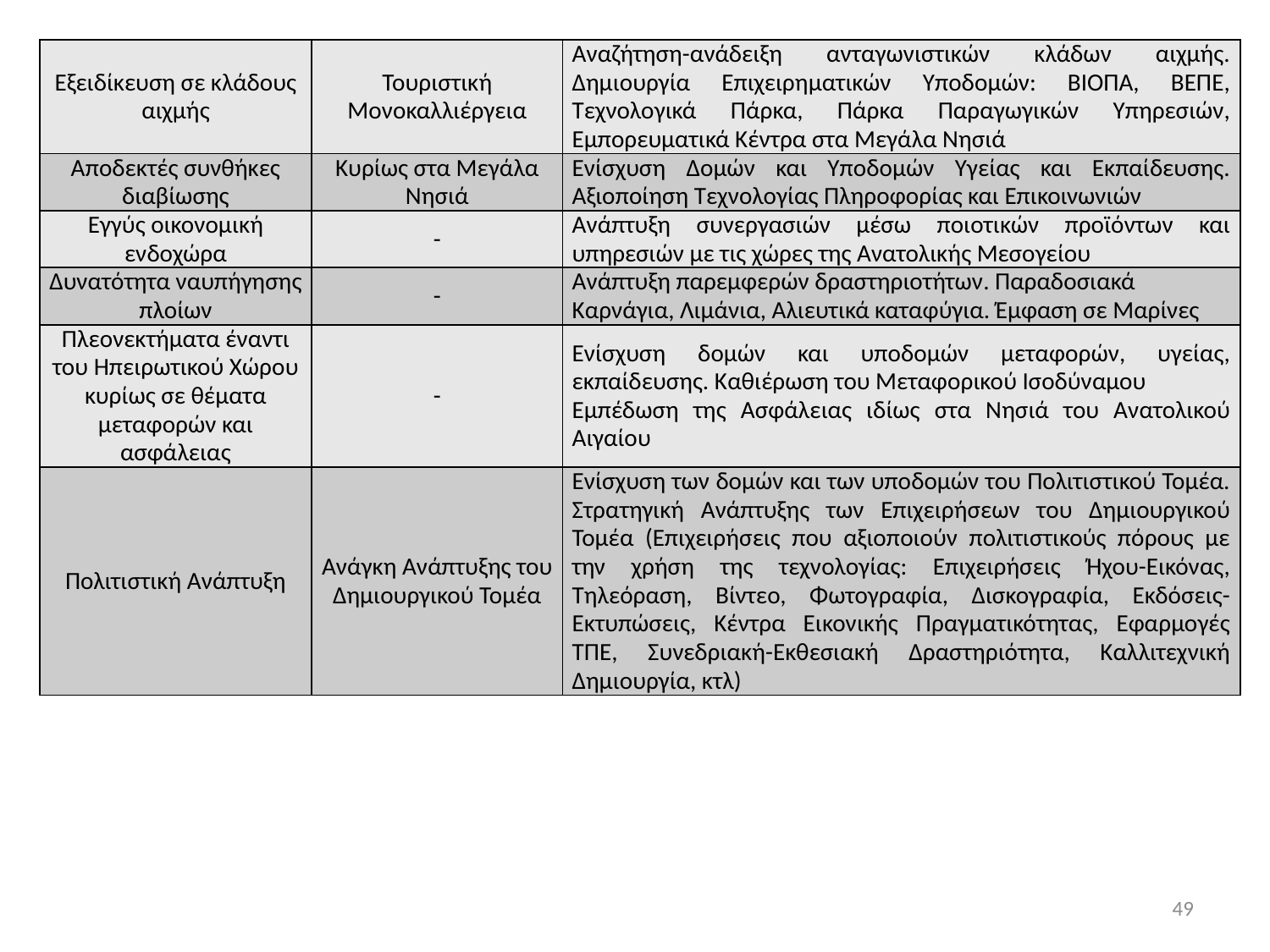

| Εξειδίκευση σε κλάδους αιχμής | Τουριστική Μονοκαλλιέργεια | Αναζήτηση-ανάδειξη ανταγωνιστικών κλάδων αιχμής. Δημιουργία Επιχειρηματικών Υποδομών: ΒΙΟΠΑ, ΒΕΠΕ, Τεχνολογικά Πάρκα, Πάρκα Παραγωγικών Υπηρεσιών, Εμπορευματικά Κέντρα στα Μεγάλα Νησιά |
| --- | --- | --- |
| Αποδεκτές συνθήκες διαβίωσης | Κυρίως στα Μεγάλα Νησιά | Ενίσχυση Δομών και Υποδομών Υγείας και Εκπαίδευσης. Αξιοποίηση Τεχνολογίας Πληροφορίας και Επικοινωνιών |
| Εγγύς οικονομική ενδοχώρα | - | Ανάπτυξη συνεργασιών μέσω ποιοτικών προϊόντων και υπηρεσιών με τις χώρες της Ανατολικής Μεσογείου |
| Δυνατότητα ναυπήγησης πλοίων | - | Ανάπτυξη παρεμφερών δραστηριοτήτων. Παραδοσιακά Καρνάγια, Λιμάνια, Αλιευτικά καταφύγια. Έμφαση σε Μαρίνες |
| Πλεονεκτήματα έναντι του Ηπειρωτικού Χώρου κυρίως σε θέματα μεταφορών και ασφάλειας | - | Ενίσχυση δομών και υποδομών μεταφορών, υγείας, εκπαίδευσης. Καθιέρωση του Μεταφορικού Ισοδύναμου Εμπέδωση της Ασφάλειας ιδίως στα Νησιά του Ανατολικού Αιγαίου |
| Πολιτιστική Ανάπτυξη | Ανάγκη Ανάπτυξης του Δημιουργικού Τομέα | Ενίσχυση των δομών και των υποδομών του Πολιτιστικού Τομέα. Στρατηγική Ανάπτυξης των Επιχειρήσεων του Δημιουργικού Τομέα (Επιχειρήσεις που αξιοποιούν πολιτιστικούς πόρους με την χρήση της τεχνολογίας: Επιχειρήσεις Ήχου-Εικόνας, Τηλεόραση, Βίντεο, Φωτογραφία, Δισκογραφία, Εκδόσεις-Εκτυπώσεις, Κέντρα Εικονικής Πραγματικότητας, Εφαρμογές ΤΠΕ, Συνεδριακή-Εκθεσιακή Δραστηριότητα, Καλλιτεχνική Δημιουργία, κτλ) |
49